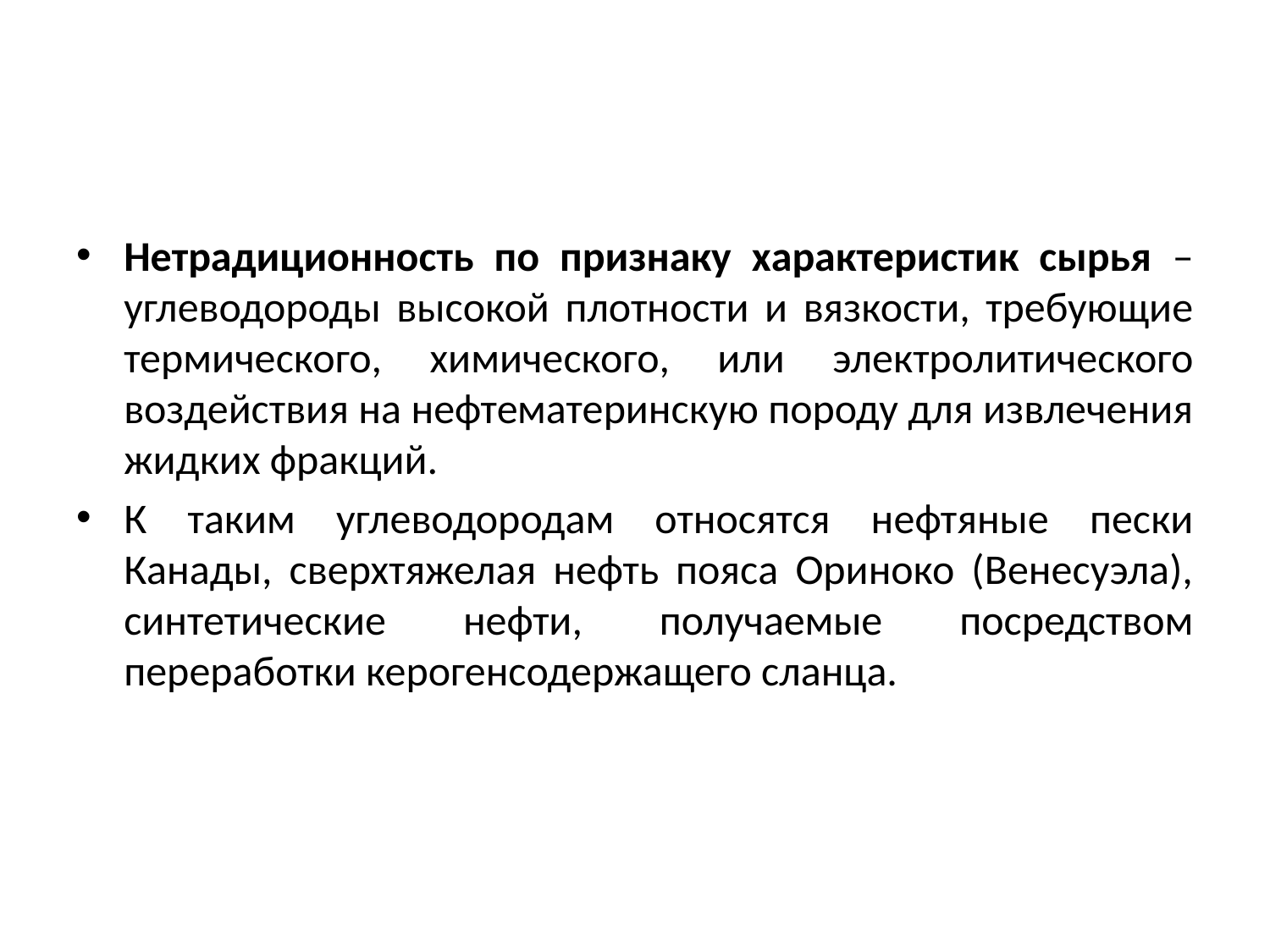

#
Нетрадиционность по признаку характеристик сырья – углеводороды высокой плотности и вязкости, требующие термического, химического, или электролитического воздействия на нефтематеринскую породу для извлечения жидких фракций.
К таким углеводородам относятся нефтяные пески Канады, сверхтяжелая нефть пояса Ориноко (Венесуэла), синтетические нефти, получаемые посредством переработки керогенсодержащего сланца.